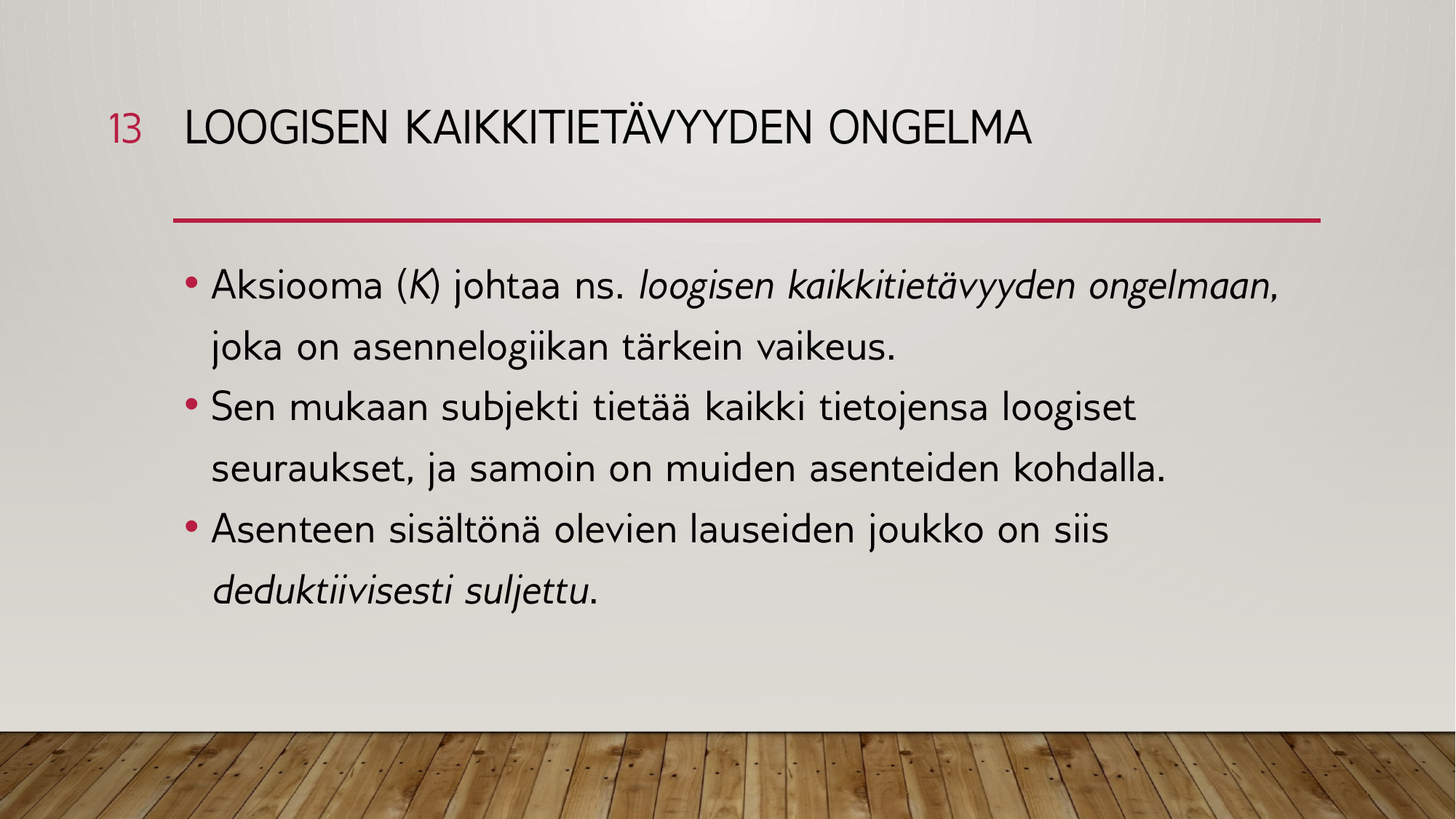

13
# Loogisen kaikkitietävyyden ongelma
Aksiooma (K) johtaa ns. loogisen kaikkitietävyyden ongelmaan, joka on asennelogiikan tärkein vaikeus.
Sen mukaan subjekti tietää kaikki tietojensa loogiset seuraukset, ja samoin on muiden asenteiden kohdalla.
Asenteen sisältönä olevien lauseiden joukko on siis deduktiivisesti suljettu.